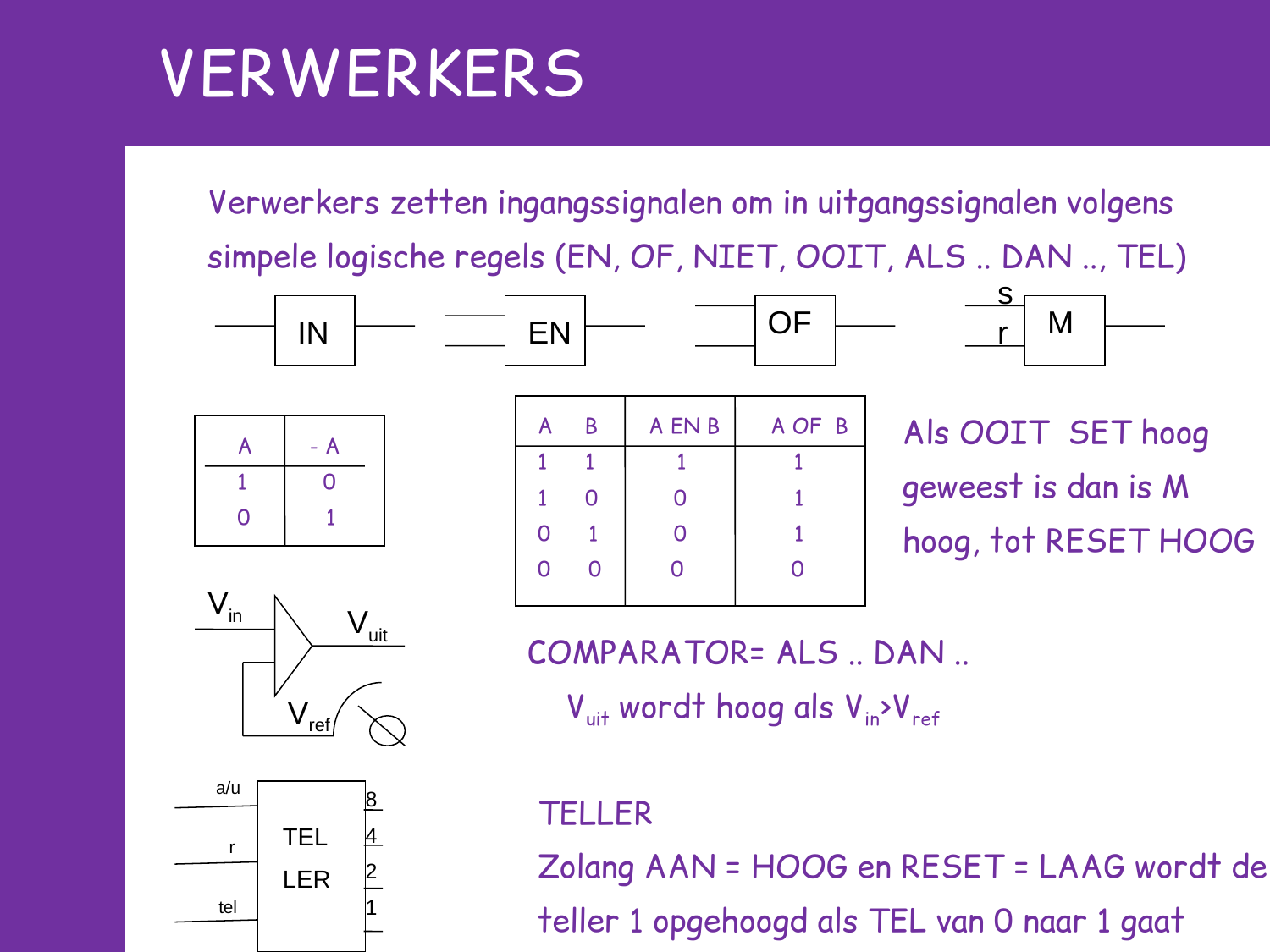

VERWERKERS
Verwerkers zetten ingangssignalen om in uitgangssignalen volgens
simpele logische regels (EN, OF, NIET, OOIT, ALS .. DAN .., TEL)
s

M

r

IN

EN

OF

A     B        A EN B        A OF  B
1      1             1                 1
1      0            0                 1
0      1            0                 1
0      0           0                 0

Als OOIT  SET hoog
geweest is dan is M
hoog, tot RESET HOOG

A         - A
      0
0            1

Vin

Vuit
COMPARATOR= ALS .. DAN ..
    Vuit wordt hoog als Vin>Vref
Vref
a/u
8
4
2
1

TEL
LER
r

tel

TELLER
Zolang AAN = HOOG en RESET = LAAG wordt de
teller 1 opgehoogd als TEL van 0 naar 1 gaat